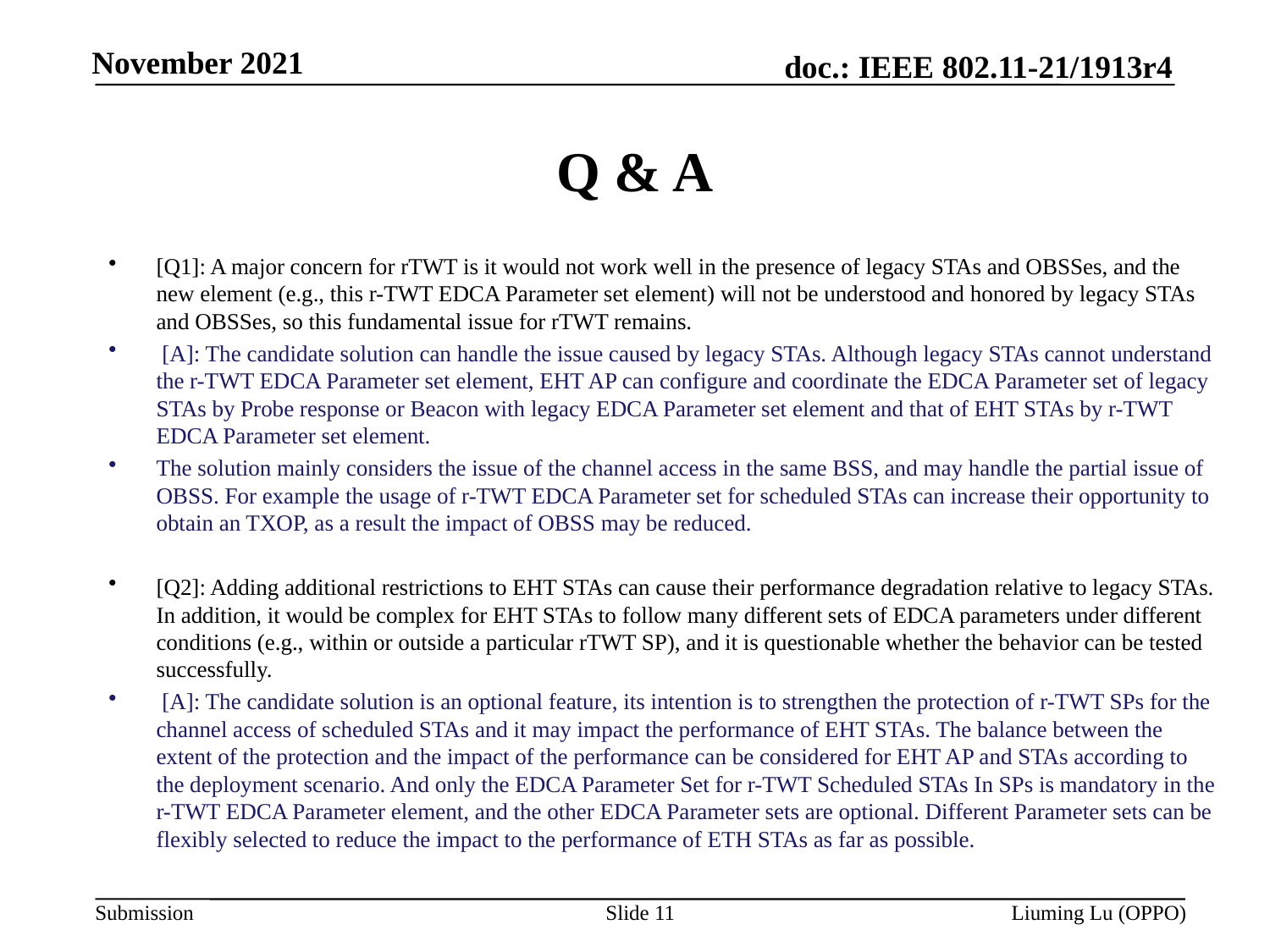

# Q & A
[Q1]: A major concern for rTWT is it would not work well in the presence of legacy STAs and OBSSes, and the new element (e.g., this r-TWT EDCA Parameter set element) will not be understood and honored by legacy STAs and OBSSes, so this fundamental issue for rTWT remains.
 [A]: The candidate solution can handle the issue caused by legacy STAs. Although legacy STAs cannot understand the r-TWT EDCA Parameter set element, EHT AP can configure and coordinate the EDCA Parameter set of legacy STAs by Probe response or Beacon with legacy EDCA Parameter set element and that of EHT STAs by r-TWT EDCA Parameter set element.
The solution mainly considers the issue of the channel access in the same BSS, and may handle the partial issue of OBSS. For example the usage of r-TWT EDCA Parameter set for scheduled STAs can increase their opportunity to obtain an TXOP, as a result the impact of OBSS may be reduced.

[Q2]: Adding additional restrictions to EHT STAs can cause their performance degradation relative to legacy STAs. In addition, it would be complex for EHT STAs to follow many different sets of EDCA parameters under different conditions (e.g., within or outside a particular rTWT SP), and it is questionable whether the behavior can be tested successfully.
 [A]: The candidate solution is an optional feature, its intention is to strengthen the protection of r-TWT SPs for the channel access of scheduled STAs and it may impact the performance of EHT STAs. The balance between the extent of the protection and the impact of the performance can be considered for EHT AP and STAs according to the deployment scenario. And only the EDCA Parameter Set for r-TWT Scheduled STAs In SPs is mandatory in the r-TWT EDCA Parameter element, and the other EDCA Parameter sets are optional. Different Parameter sets can be flexibly selected to reduce the impact to the performance of ETH STAs as far as possible.

Slide 11
Liuming Lu (OPPO)